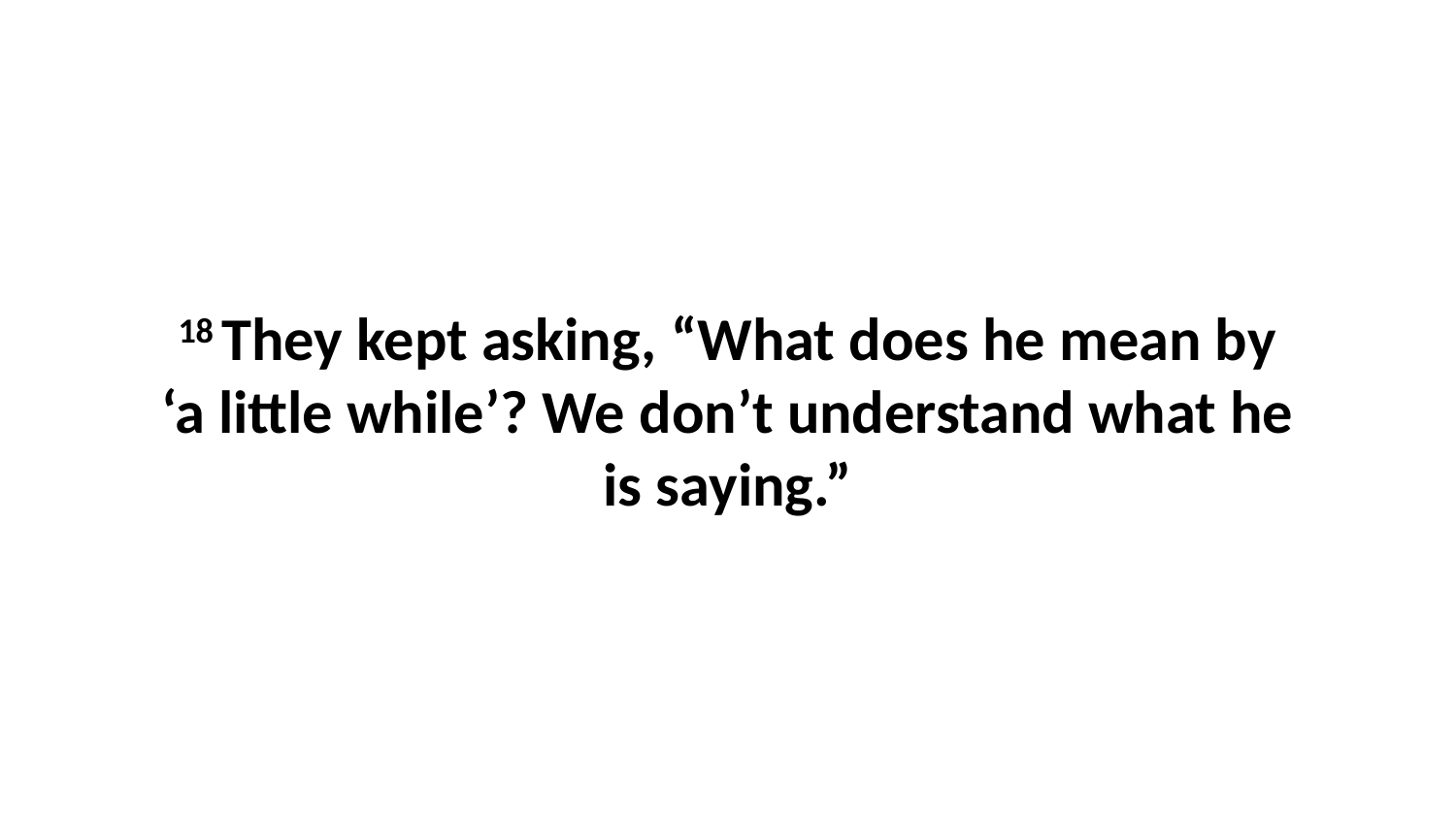

18 They kept asking, “What does he mean by ‘a little while’? We don’t understand what he is saying.”